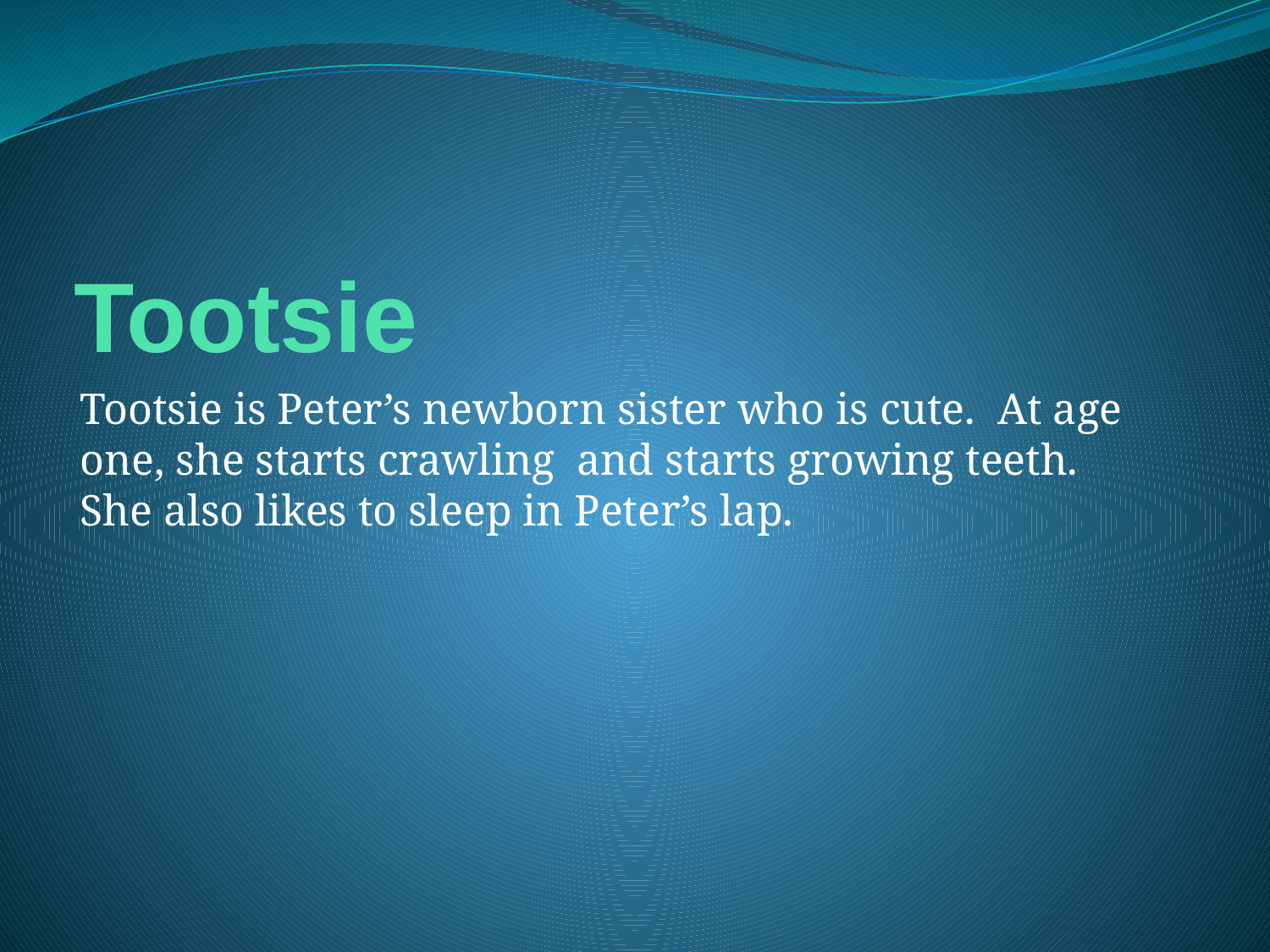

# Tootsie
Tootsie is Peter’s newborn sister who is cute.  At age one, she starts crawling  and starts growing teeth.  She also likes to sleep in Peter’s lap.